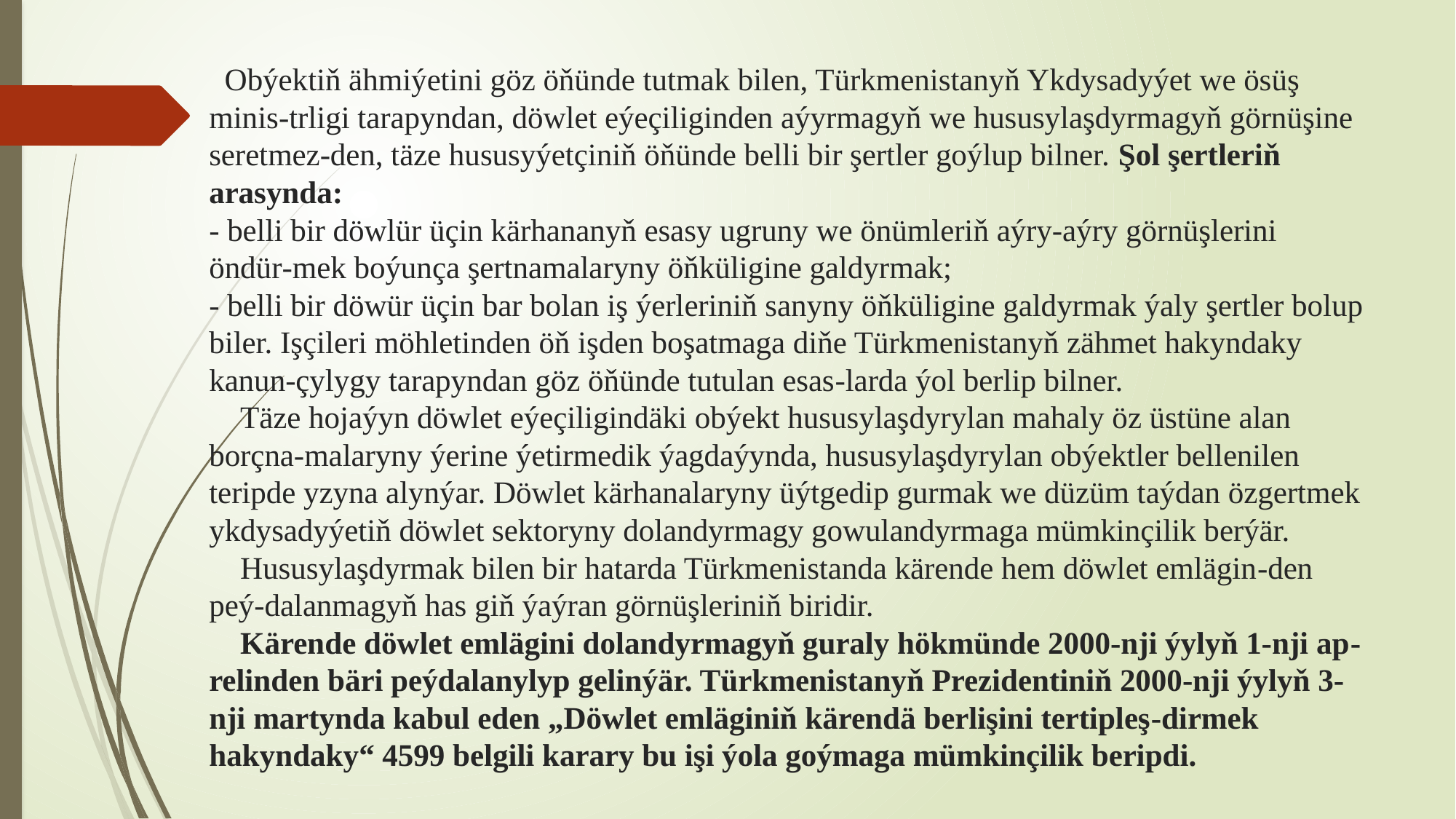

# Obýektiň ähmiýetini göz öňünde tutmak bilen, Türkmenistanyň Ykdysadyýet we ösüş minis-trligi tarapyndan, döwlet eýeçiliginden aýyrmagyň we hususylaşdyrmagyň görnüşine seretmez-den, täze hususyýetçiniň öňünde belli bir şertler goýlup bilner. Şol şertleriň arasynda: - belli bir döwlür üçin kärhananyň esasy ugruny we önümleriň aýry-aýry görnüşlerini öndür-mek boýunça şertnamalaryny öňküligine galdyrmak; - belli bir döwür üçin bar bolan iş ýerleriniň sanyny öňküligine galdyrmak ýaly şertler bolup biler. Işçileri möhletinden öň işden boşatmaga diňe Türkmenistanyň zähmet hakyndaky kanun-çylygy tarapyndan göz öňünde tutulan esas-larda ýol berlip bilner. Täze hojaýyn döwlet eýeçiligindäki obýekt hususylaşdyrylan mahaly öz üstüne alan borçna-malaryny ýerine ýetirmedik ýagdaýynda, hususylaşdyrylan obýektler bellenilen teripde yzyna alynýar. Döwlet kärhanalaryny üýtgedip gurmak we düzüm taýdan özgertmek ykdysadyýetiň döwlet sektoryny dolandyrmagy gowulandyrmaga mümkinçilik berýär. Hususylaşdyrmak bilen bir hatarda Türkmenistanda kärende hem döwlet emlägin-den peý-dalanmagyň has giň ýaýran görnüşleriniň biridir. Kärende döwlet emlägini dolandyrmagyň guraly hökmünde 2000-nji ýylyň 1-nji ap-relinden bäri peýdalanylyp gelinýär. Türkmenistanyň Prezidentiniň 2000-nji ýylyň 3-nji martynda kabul eden „Döwlet emläginiň kärendä berlişini tertipleş-dirmek hakyndaky“ 4599 belgili karary bu işi ýola goýmaga mümkinçilik beripdi.